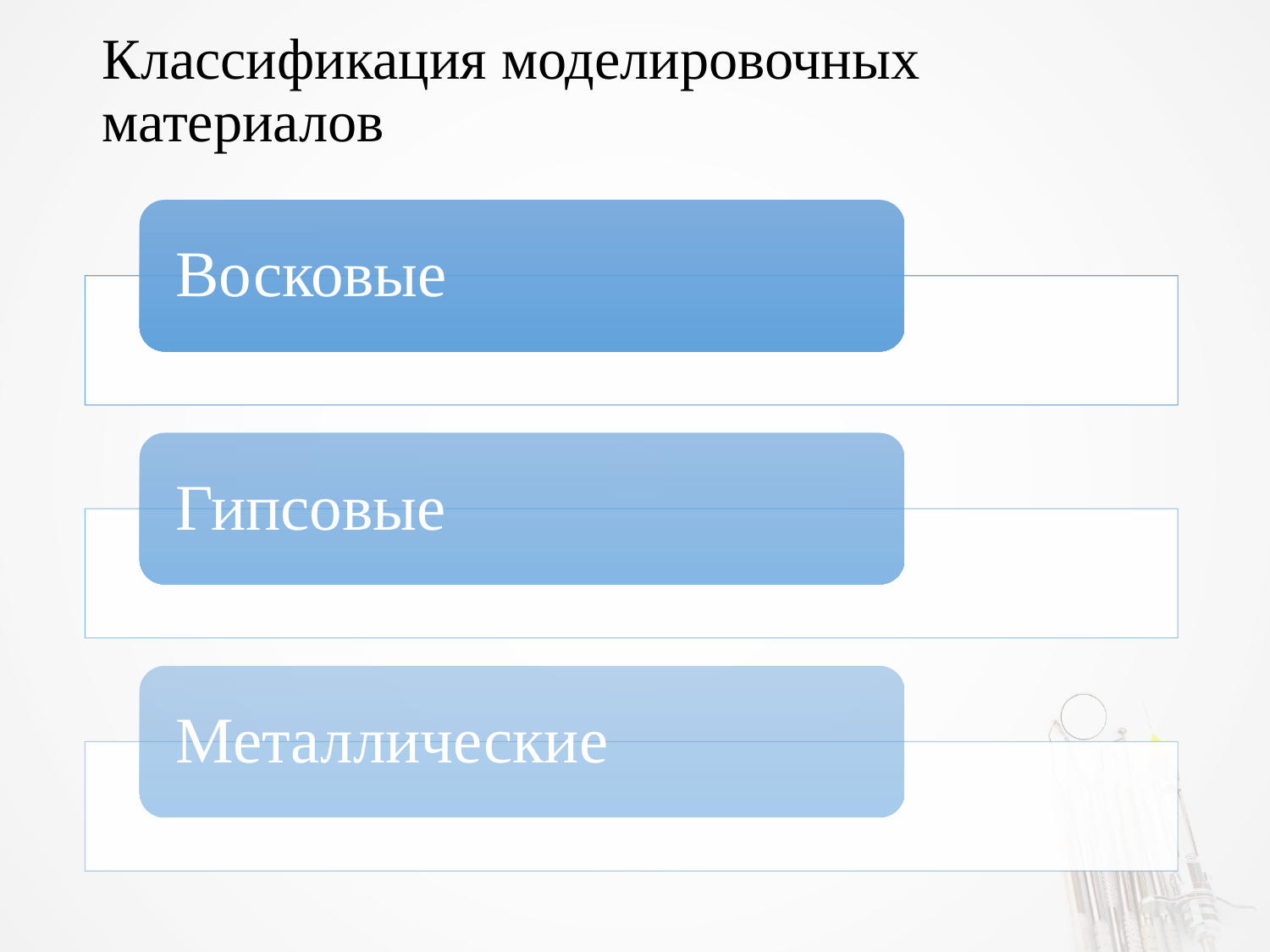

# Классификация моделировочных материалов
Восковые
Гипсовые
Металлические